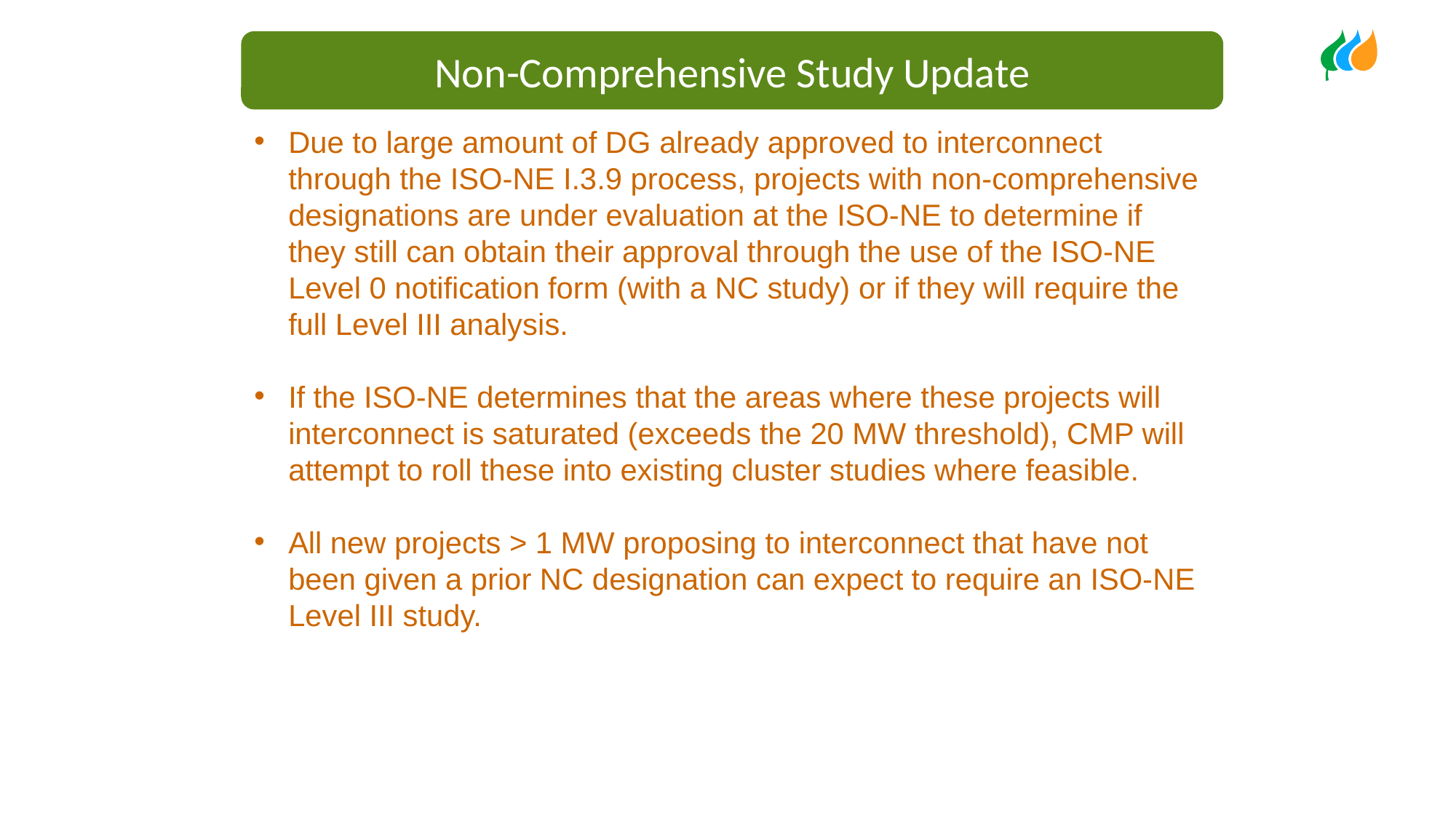

Non-Comprehensive Study Update
Due to large amount of DG already approved to interconnect through the ISO-NE I.3.9 process, projects with non-comprehensive designations are under evaluation at the ISO-NE to determine if they still can obtain their approval through the use of the ISO-NE Level 0 notification form (with a NC study) or if they will require the full Level III analysis.

If the ISO-NE determines that the areas where these projects will interconnect is saturated (exceeds the 20 MW threshold), CMP will attempt to roll these into existing cluster studies where feasible.

All new projects > 1 MW proposing to interconnect that have not been given a prior NC designation can expect to require an ISO-NE Level III study.